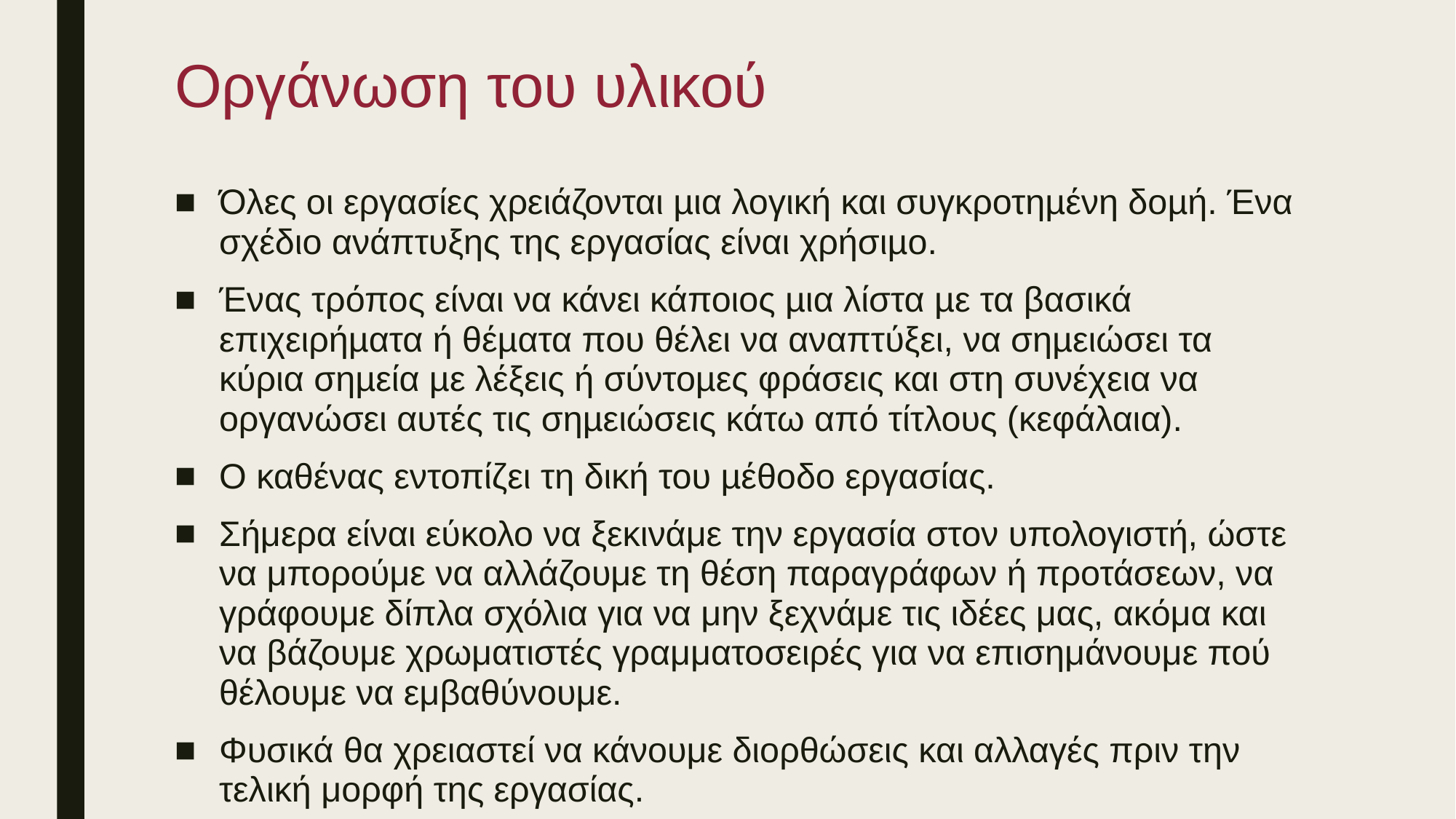

# Οργάνωση του υλικού
Όλες οι εργασίες χρειάζονται µια λογική και συγκροτηµένη δοµή. Ένα σχέδιο ανάπτυξης της εργασίας είναι χρήσιµο.
Ένας τρόπος είναι να κάνει κάποιος µια λίστα µε τα βασικά επιχειρήµατα ή θέµατα που θέλει να αναπτύξει, να σηµειώσει τα κύρια σηµεία µε λέξεις ή σύντοµες φράσεις και στη συνέχεια να οργανώσει αυτές τις σηµειώσεις κάτω από τίτλους (κεφάλαια).
Ο καθένας εντοπίζει τη δική του µέθοδο εργασίας.
Σήμερα είναι εύκολο να ξεκινάμε την εργασία στον υπολογιστή, ώστε να μπορούμε να αλλάζουμε τη θέση παραγράφων ή προτάσεων, να γράφουμε δίπλα σχόλια για να μην ξεχνάμε τις ιδέες μας, ακόμα και να βάζουμε χρωματιστές γραμματοσειρές για να επισημάνουμε πού θέλουμε να εμβαθύνουμε.
Φυσικά θα χρειαστεί να κάνουμε διορθώσεις και αλλαγές πριν την τελική μορφή της εργασίας.